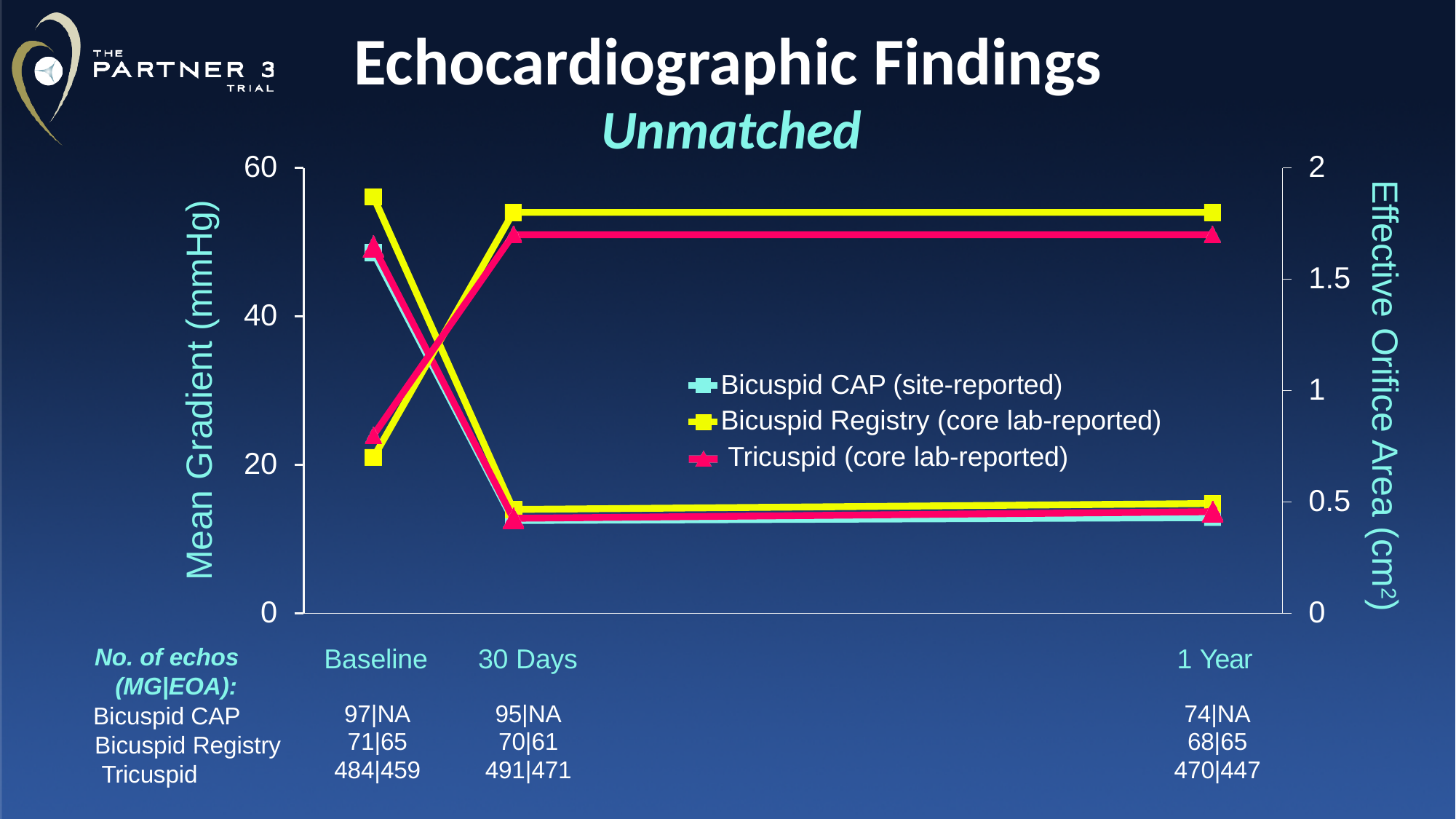

# Echocardiographic Findings
Unmatched
60
2

Effective Orifice Area (cm2)

Mean Gradient (mmHg)

1.5

40

Bicuspid CAP (site-reported)  Bicuspid Registry (core lab-reported)  Tricuspid (core lab-reported)
1

20

0.5

0
0

No. of echos  (MG|EOA):
Bicuspid CAP  Bicuspid Registry  Tricuspid
Baseline
30 Days
1 Year
97|NA
71|65
484|459
95|NA
70|61
491|471
74|NA
68|65
470|447